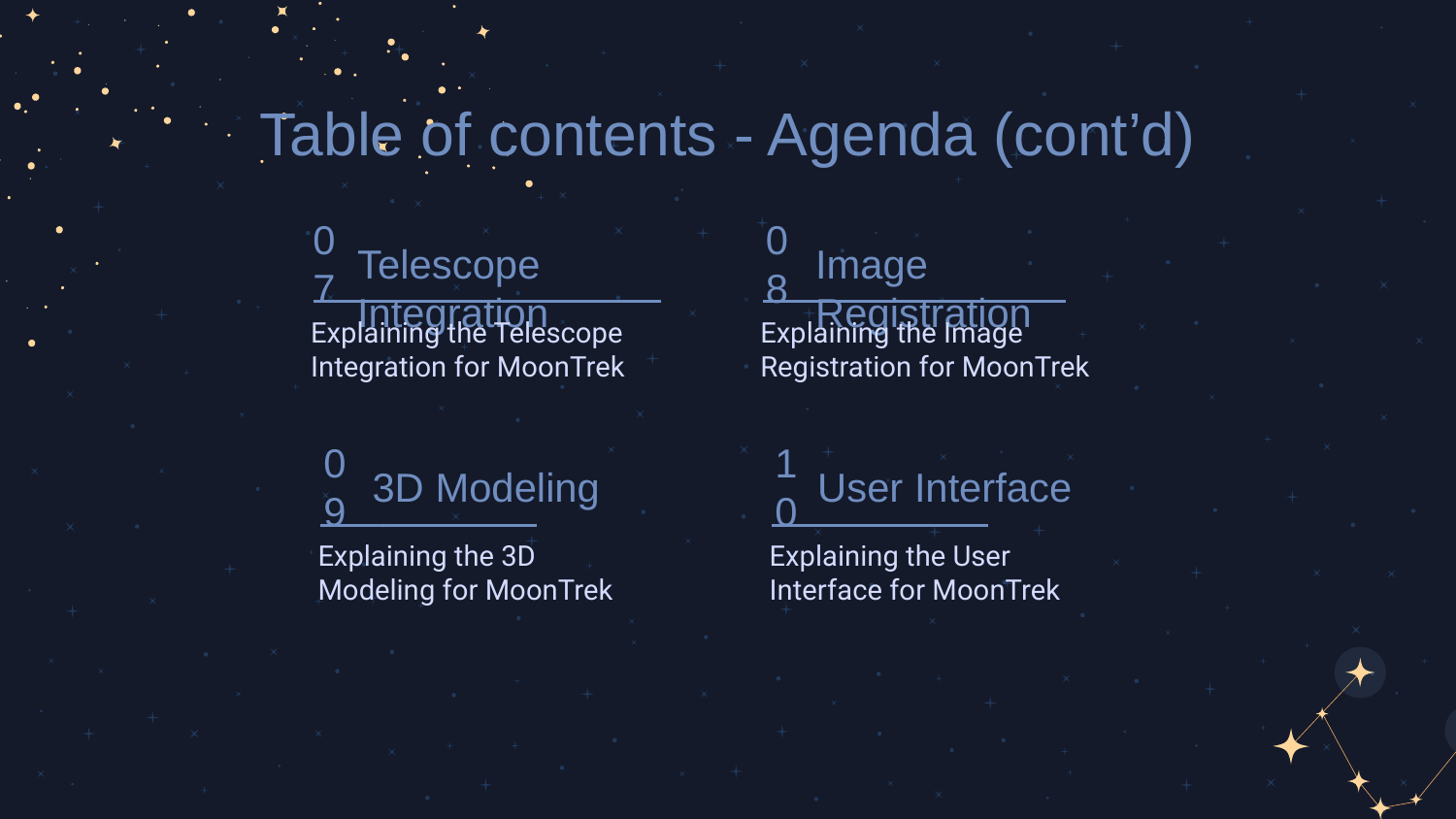

Table of contents - Agenda (cont’d)
# 07
08
Telescope Integration
Image Registration
Explaining the Telescope Integration for MoonTrek
Explaining the Image Registration for MoonTrek
10
09
User Interface
3D Modeling
Explaining the User Interface for MoonTrek
Explaining the 3D Modeling for MoonTrek